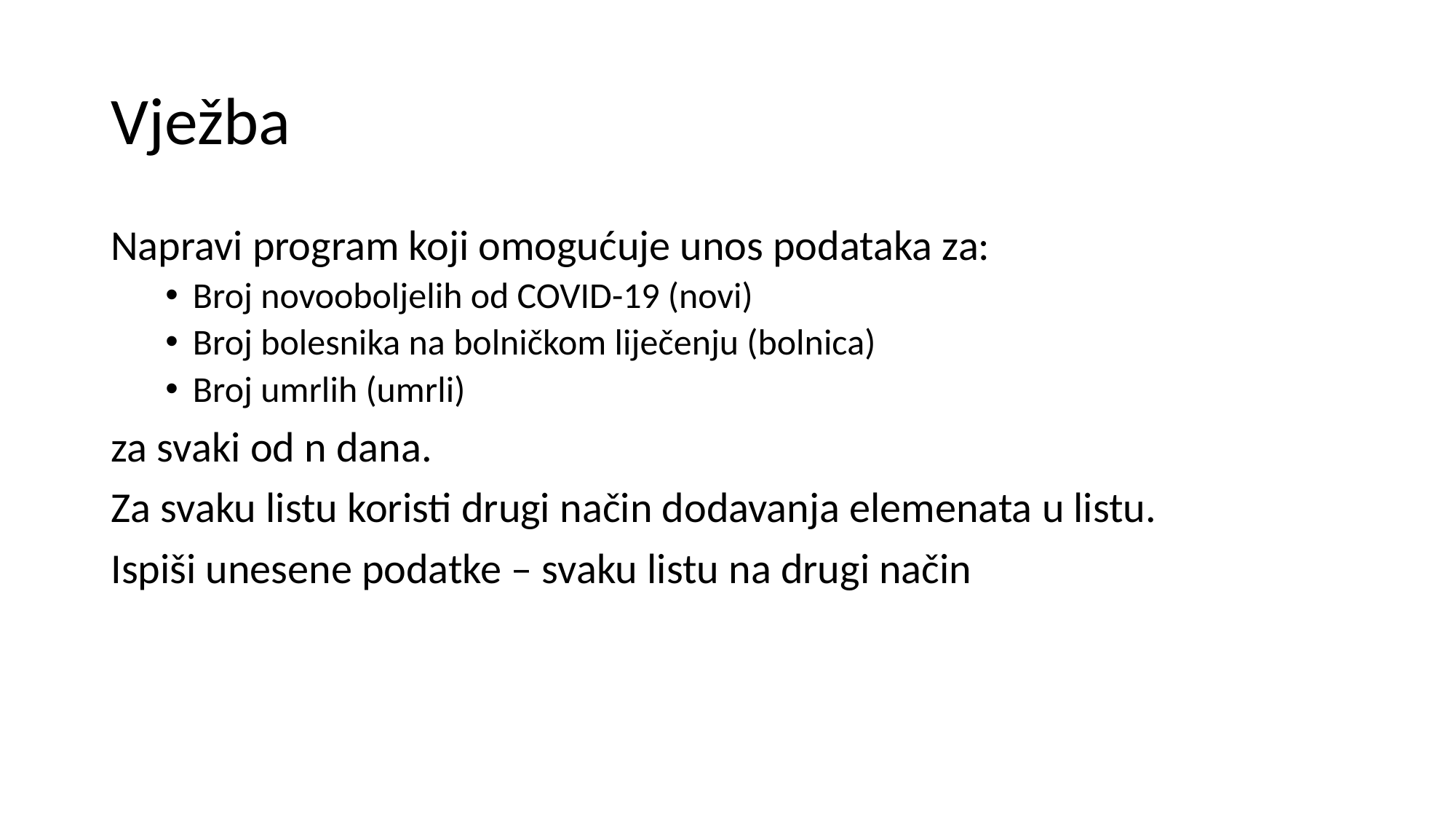

# Vježba
Napravi program koji omogućuje unos podataka za:
Broj novooboljelih od COVID-19 (novi)
Broj bolesnika na bolničkom liječenju (bolnica)
Broj umrlih (umrli)
za svaki od n dana.
Za svaku listu koristi drugi način dodavanja elemenata u listu.
Ispiši unesene podatke – svaku listu na drugi način